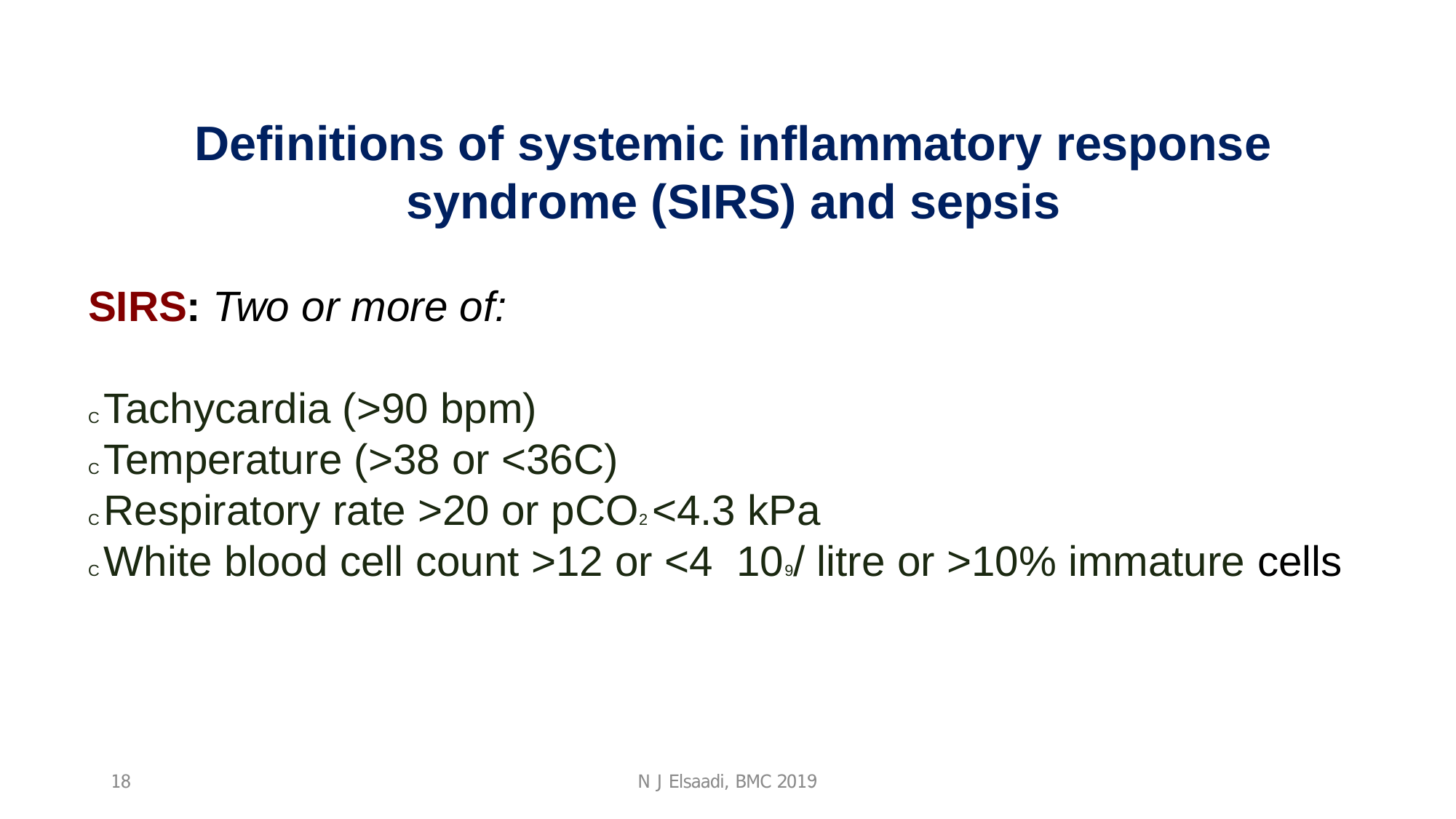

Definitions of systemic inflammatory response syndrome (SIRS) and sepsis

SIRS: Two or more of:

C Tachycardia (>90 bpm)
C Temperature (>38 or <36C)
C Respiratory rate >20 or pCO2 <4.3 kPa
C White blood cell count >12 or <4  109/ litre or >10% immature cells
18
N J Elsaadi, BMC 2019